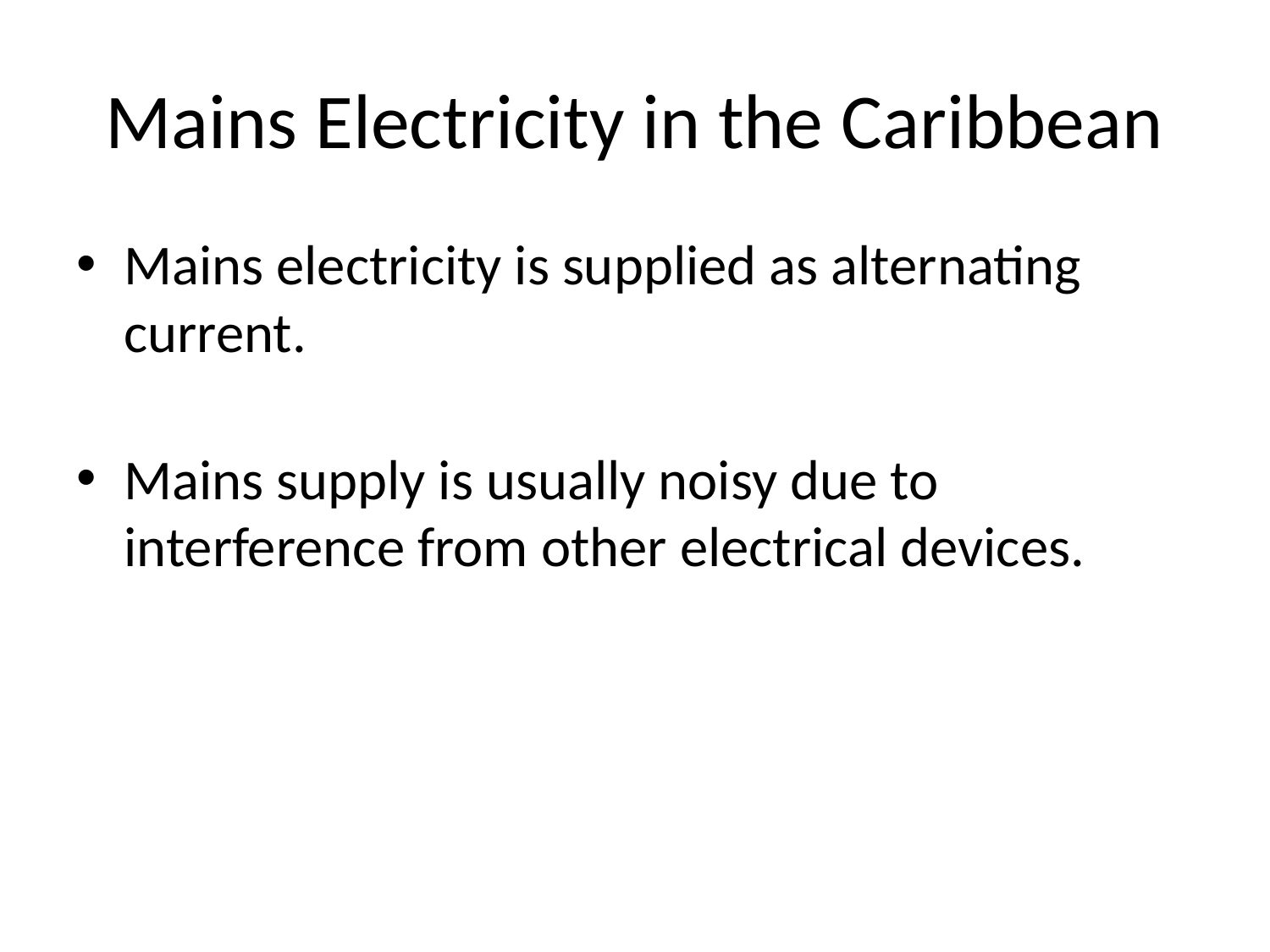

# Mains Electricity in the Caribbean
Mains electricity is supplied as alternating current.
Mains supply is usually noisy due to interference from other electrical devices.